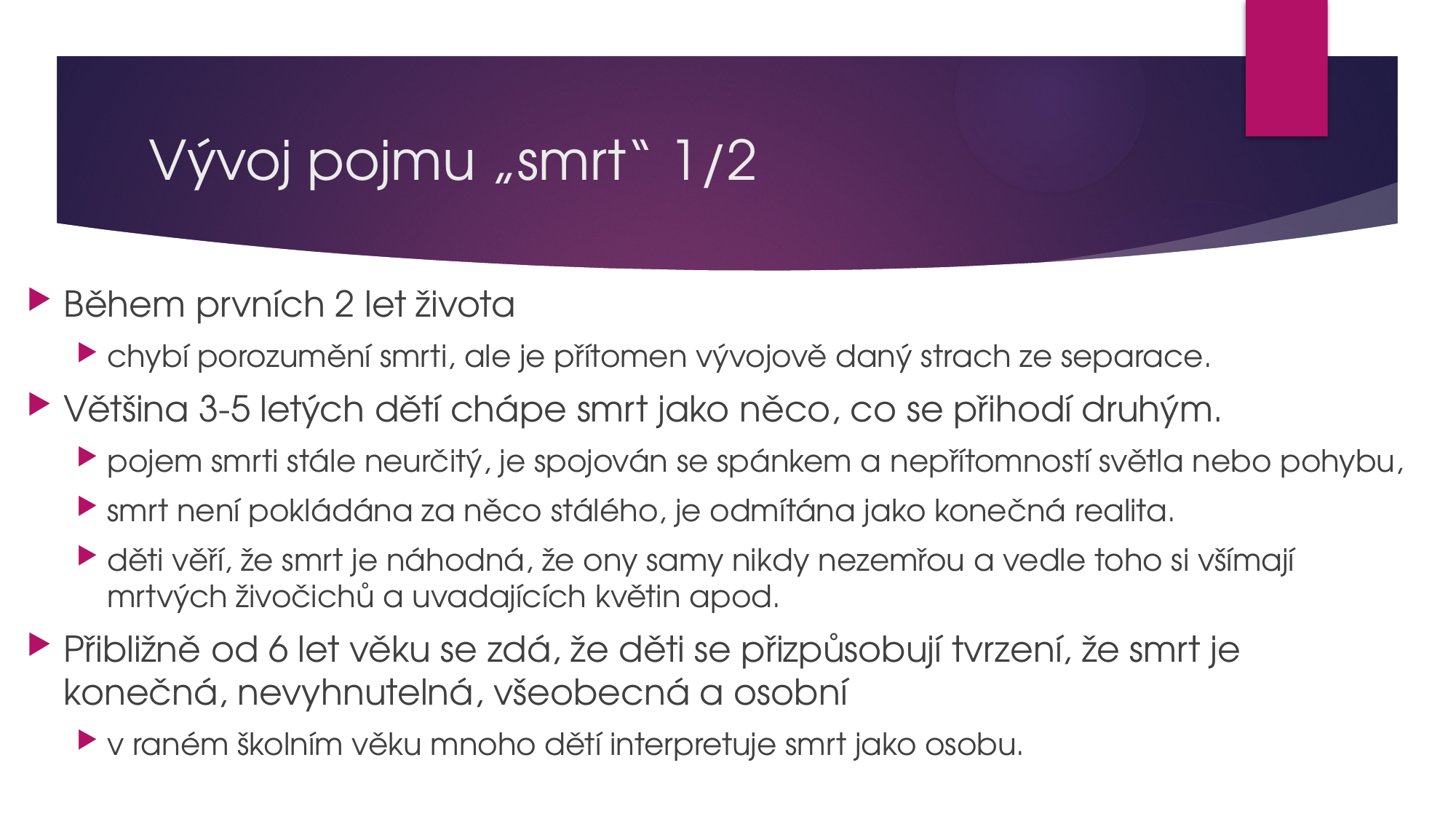

# Vývoj pojmu „smrt“ 1/2
Během prvních 2 let života
chybí porozumění smrti, ale je přítomen vývojově daný strach ze separace.
Většina 3-5 letých dětí chápe smrt jako něco, co se přihodí druhým.
pojem smrti stále neurčitý, je spojován se spánkem a nepřítomností světla nebo pohybu,
smrt není pokládána za něco stálého, je odmítána jako konečná realita.
děti věří, že smrt je náhodná, že ony samy nikdy nezemřou a vedle toho si všímají mrtvých živočichů a uvadajících květin apod.
Přibližně od 6 let věku se zdá, že děti se přizpůsobují tvrzení, že smrt je konečná, nevyhnutelná, všeobecná a osobní
v raném školním věku mnoho dětí interpretuje smrt jako osobu.